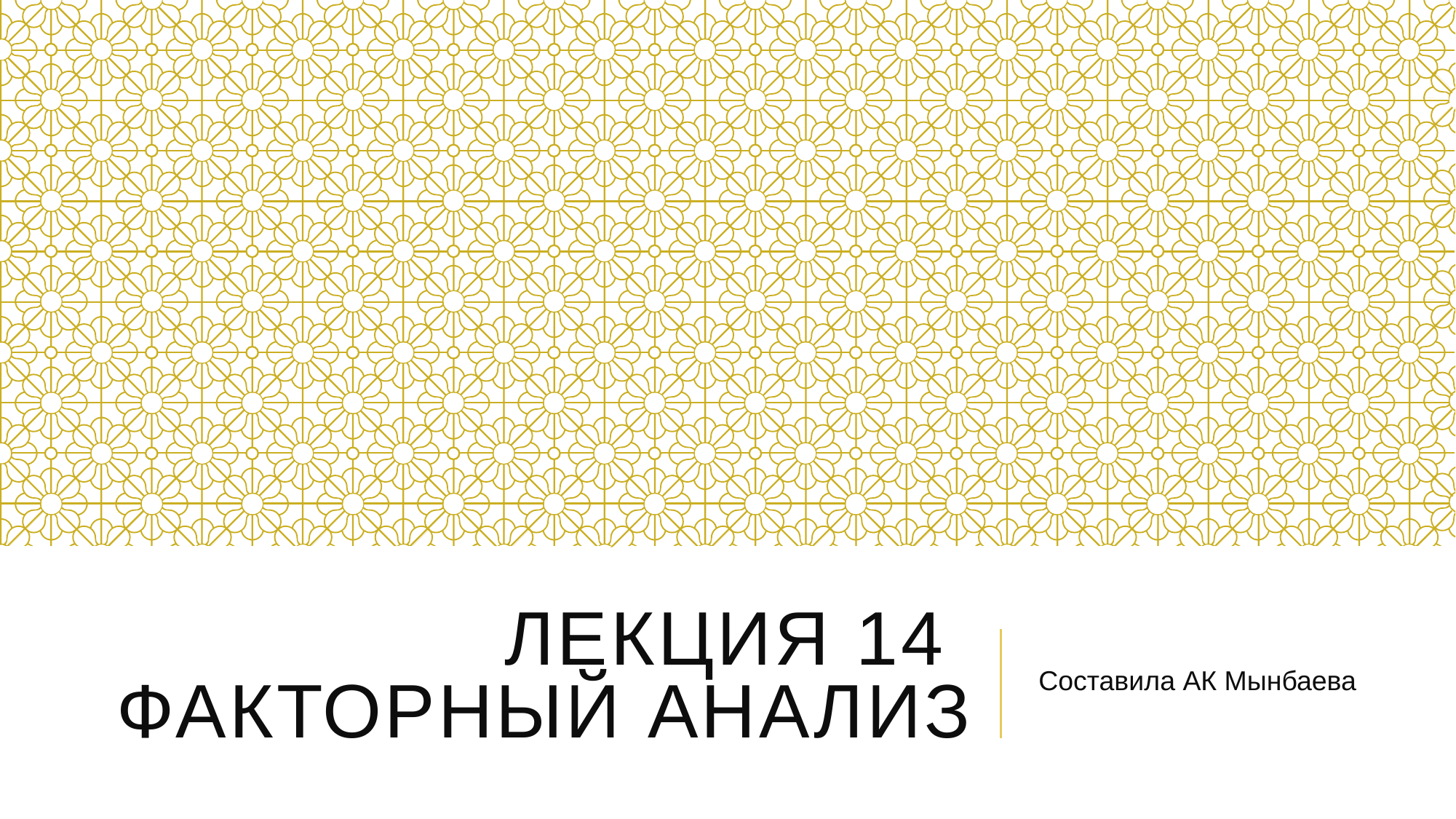

# Лекция 14 Факторный анализ
Составила АК Мынбаева